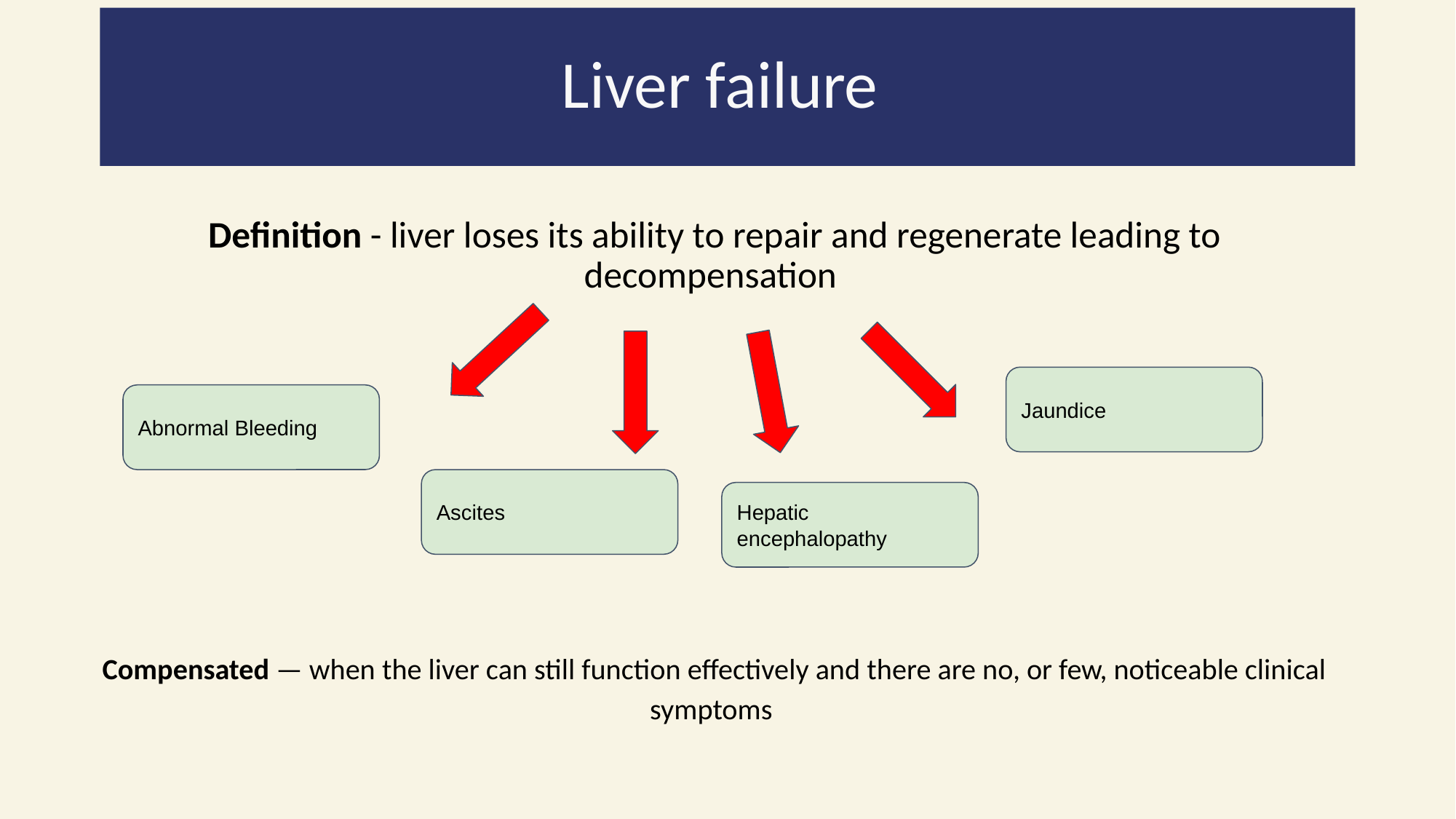

# Liver failure
Definition - liver loses its ability to repair and regenerate leading to decompensation

Compensated — when the liver can still function effectively and there are no, or few, noticeable clinical symptoms

Jaundice

Abnormal Bleeding
Ascites
Hepatic encephalopathy